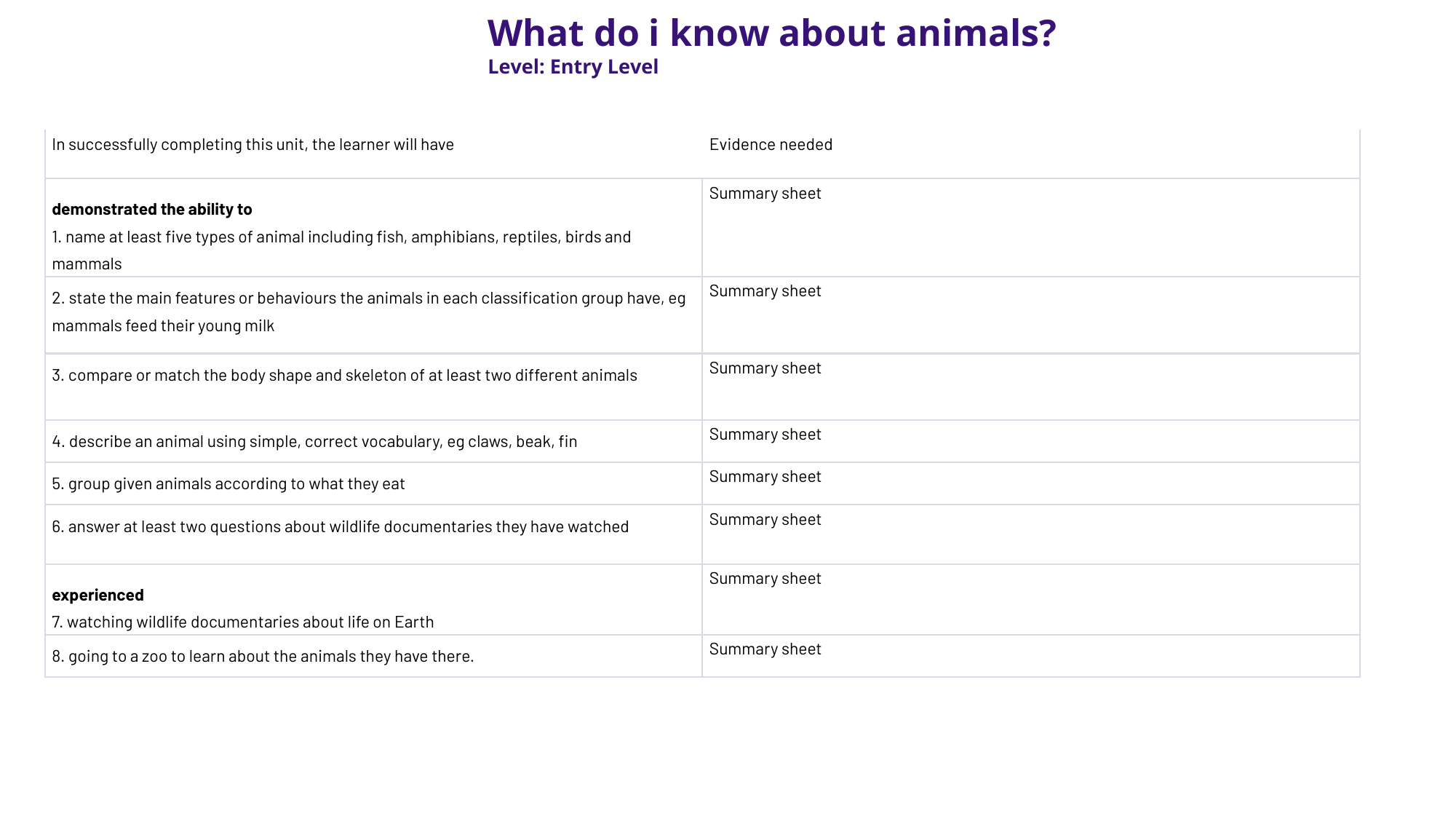

What do i know about animals?
Level: Entry Level

| In successfully completing this unit, the learner will have | Evidence needed |
| --- | --- |
| demonstrated the ability to 1. name at least five types of animal including fish, amphibians, reptiles, birds and mammals | Summary sheet |
| 2. state the main features or behaviours the animals in each classification group have, eg mammals feed their young milk | Summary sheet |
| 3. compare or match the body shape and skeleton of at least two different animals | Summary sheet |
| 4. describe an animal using simple, correct vocabulary, eg claws, beak, fin | Summary sheet |
| 5. group given animals according to what they eat | Summary sheet |
| 6. answer at least two questions about wildlife documentaries they have watched | Summary sheet |
| experienced 7. watching wildlife documentaries about life on Earth | Summary sheet |
| 8. going to a zoo to learn about the animals they have there. | Summary sheet |